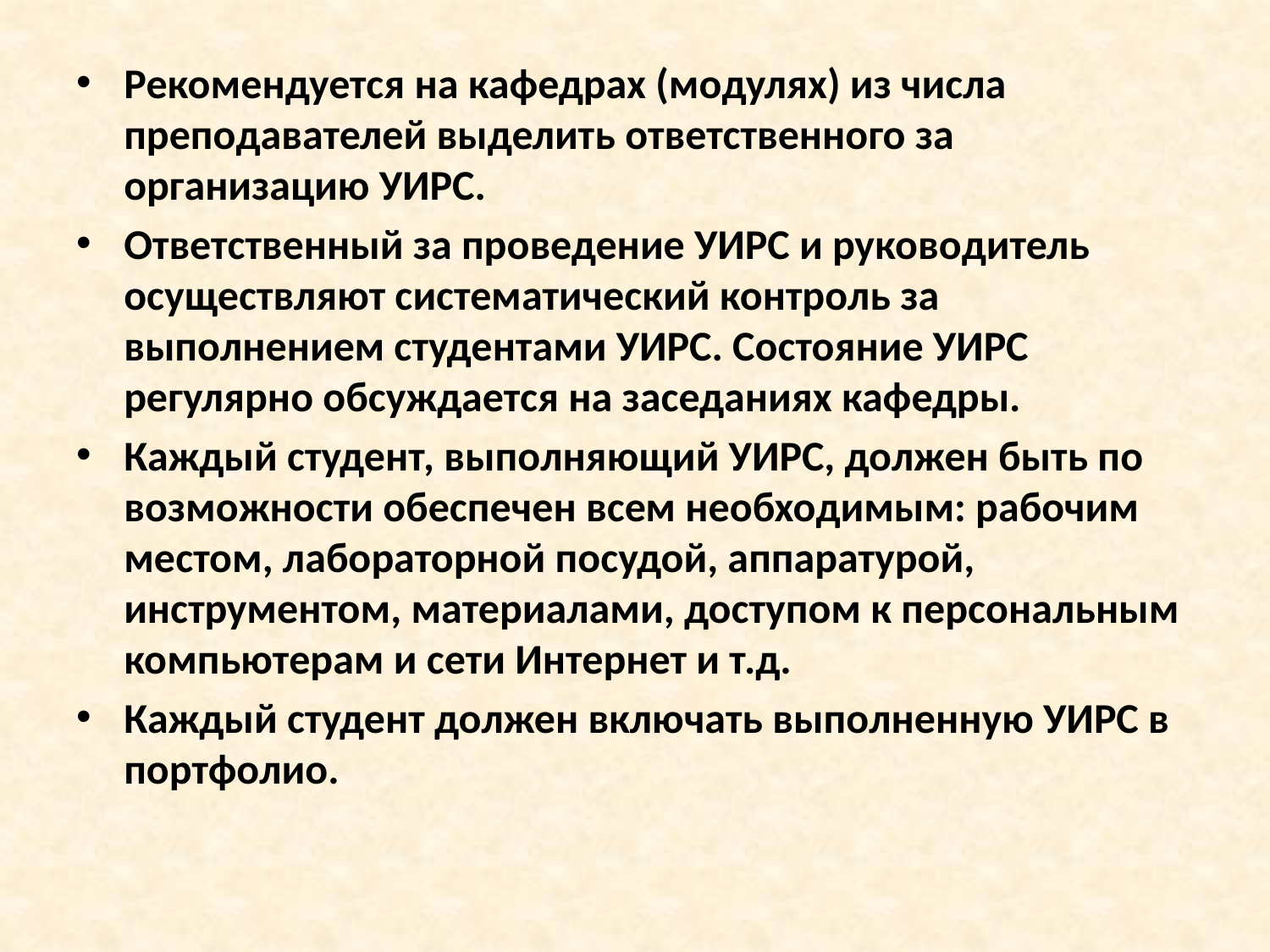

Рекомендуется на кафедрах (модулях) из числа преподавателей выделить ответственного за организацию УИРС.
Ответственный за проведение УИРС и руководитель осуществляют систематический контроль за выполнением студентами УИРС. Состояние УИРС регулярно обсуждается на заседаниях кафедры.
Каждый студент, выполняющий УИРС, должен быть по возможности обеспечен всем необходимым: рабочим местом, лабораторной посудой, аппаратурой, инструментом, материалами, доступом к персональным компьютерам и сети Интернет и т.д.
Каждый студент должен включать выполненную УИРС в портфолио.